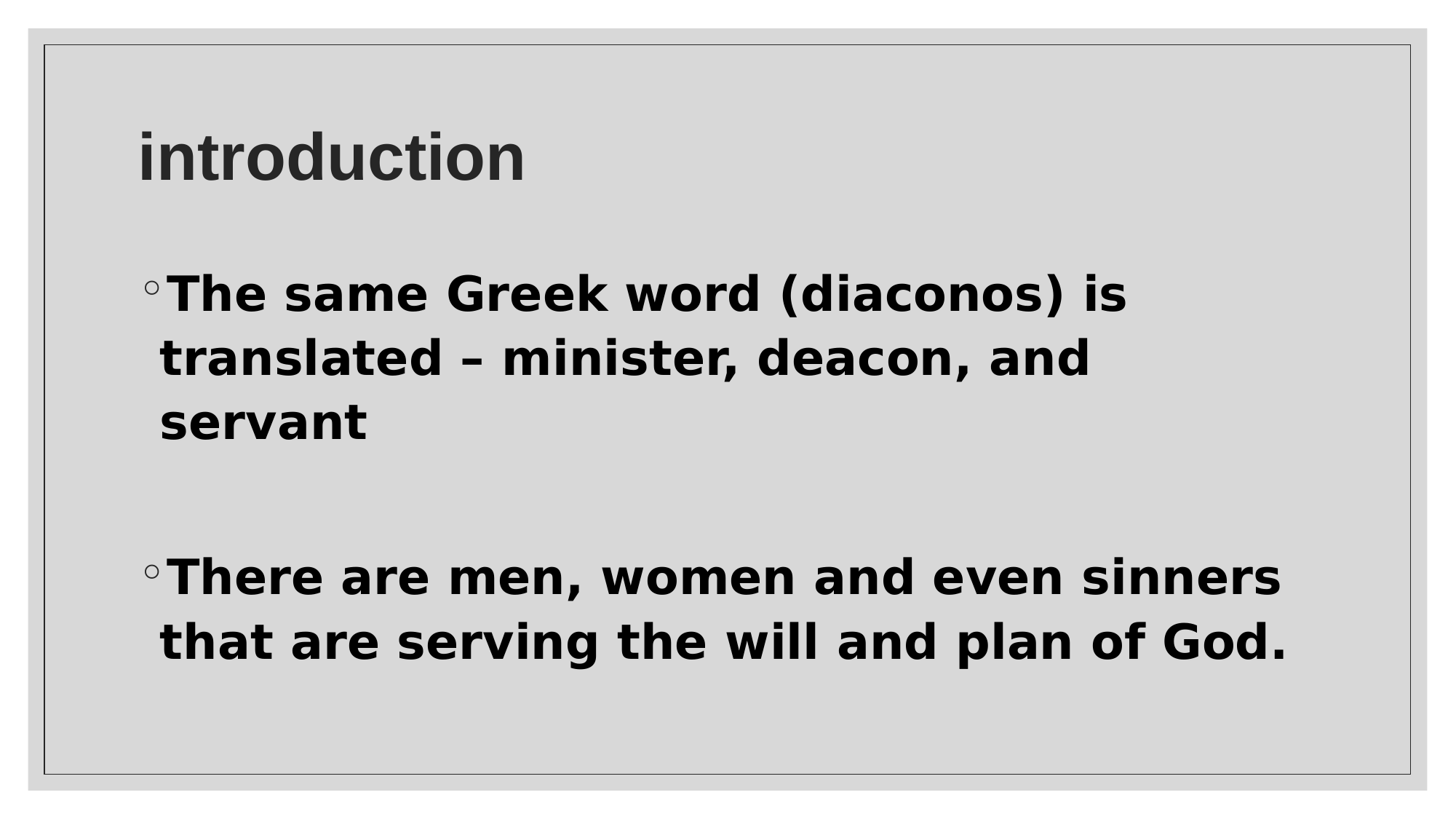

# introduction
The same Greek word (diaconos) is translated – minister, deacon, and servant

There are men, women and even sinners that are serving the will and plan of God.